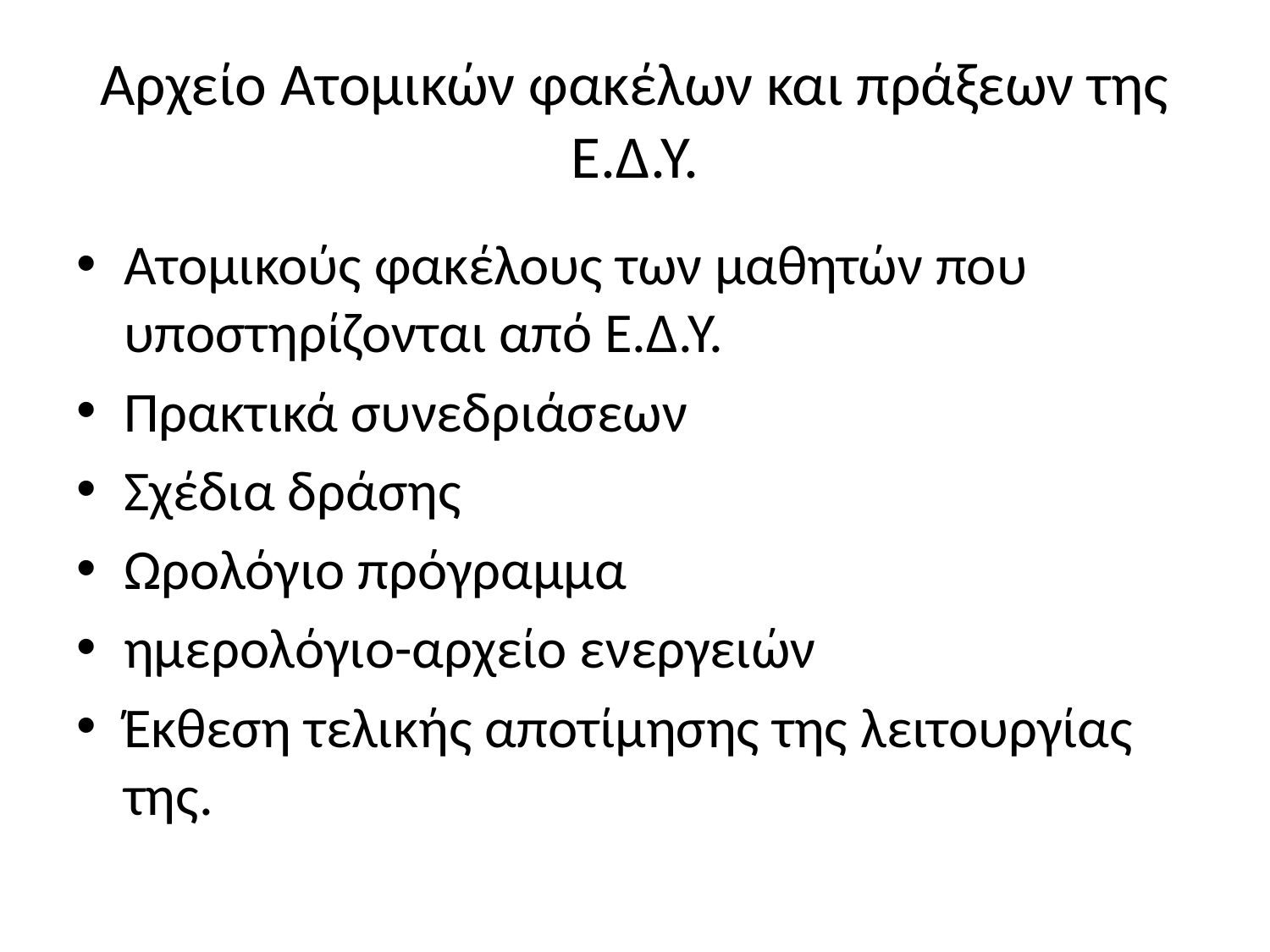

# Αρχείο Ατομικών φακέλων και πράξεων της Ε.Δ.Υ.
Ατομικούς φακέλους των μαθητών που υποστηρίζονται από Ε.Δ.Υ.
Πρακτικά συνεδριάσεων
Σχέδια δράσης
Ωρολόγιο πρόγραμμα
ημερολόγιο-αρχείο ενεργειών
Έκθεση τελικής αποτίμησης της λειτουργίας της.